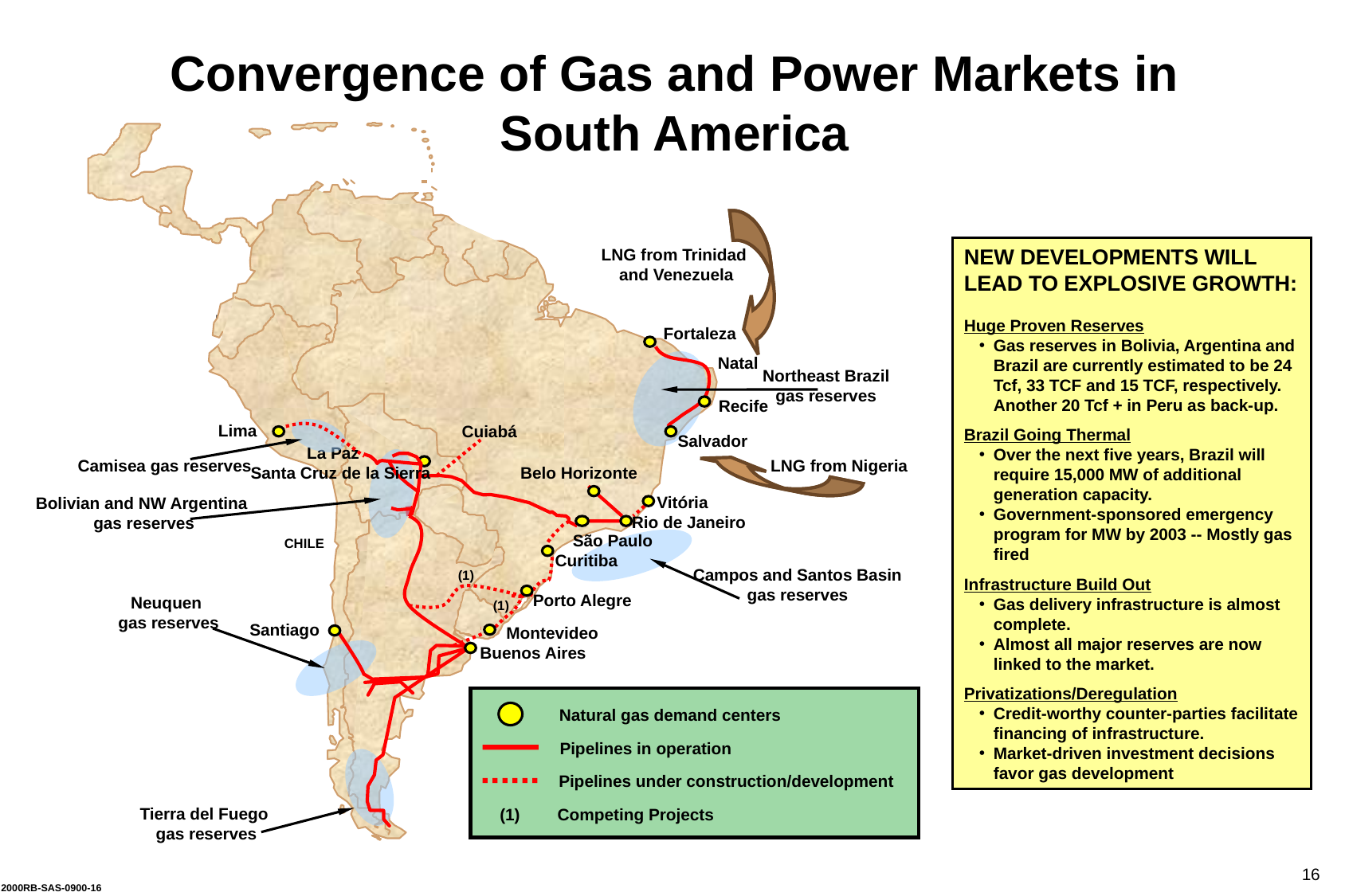

Convergence of Gas and Power Markets in South America

VENEZUELA
COLOMBIA
ECUADOR
BRAZIL
PERU
BOLIVIA
PARAGUAY
CHILE
ARGENTINA
URUGUAY

LNG from Trinidad
 and Venezuela
Fortaleza

Natal
Northeast Brazil
gas reserves

Recife

Lima
Cuiabá

Salvador

La Paz

Camisea gas reserves
LNG from Nigeria

Santa Cruz de la Sierra

Belo Horizonte

Vitória
Bolivian and NW Argentina
 gas reserves

Rio de Janeiro

São Paulo

Curitiba

Campos and Santos Basin
gas reserves

(1)
Porto Alegre

Neuquen
 gas reserves

(1)

Santiago
Montevideo

Buenos Aires

Tierra del Fuego
 gas reserves

NEW DEVELOPMENTS WILL LEAD TO EXPLOSIVE GROWTH:

Huge Proven Reserves
Gas reserves in Bolivia, Argentina and Brazil are currently estimated to be 24 Tcf, 33 TCF and 15 TCF, respectively. Another 20 Tcf + in Peru as back-up.

Brazil Going Thermal
Over the next five years, Brazil will require 15,000 MW of additional generation capacity.
Government-sponsored emergency program for MW by 2003 -- Mostly gas fired

Infrastructure Build Out
Gas delivery infrastructure is almost complete.
Almost all major reserves are now linked to the market.

Privatizations/Deregulation
Credit-worthy counter-parties facilitate financing of infrastructure.
Market-driven investment decisions favor gas development

Natural gas demand centers

Pipelines in operation

Pipelines under construction/development

(1)
Competing Projects